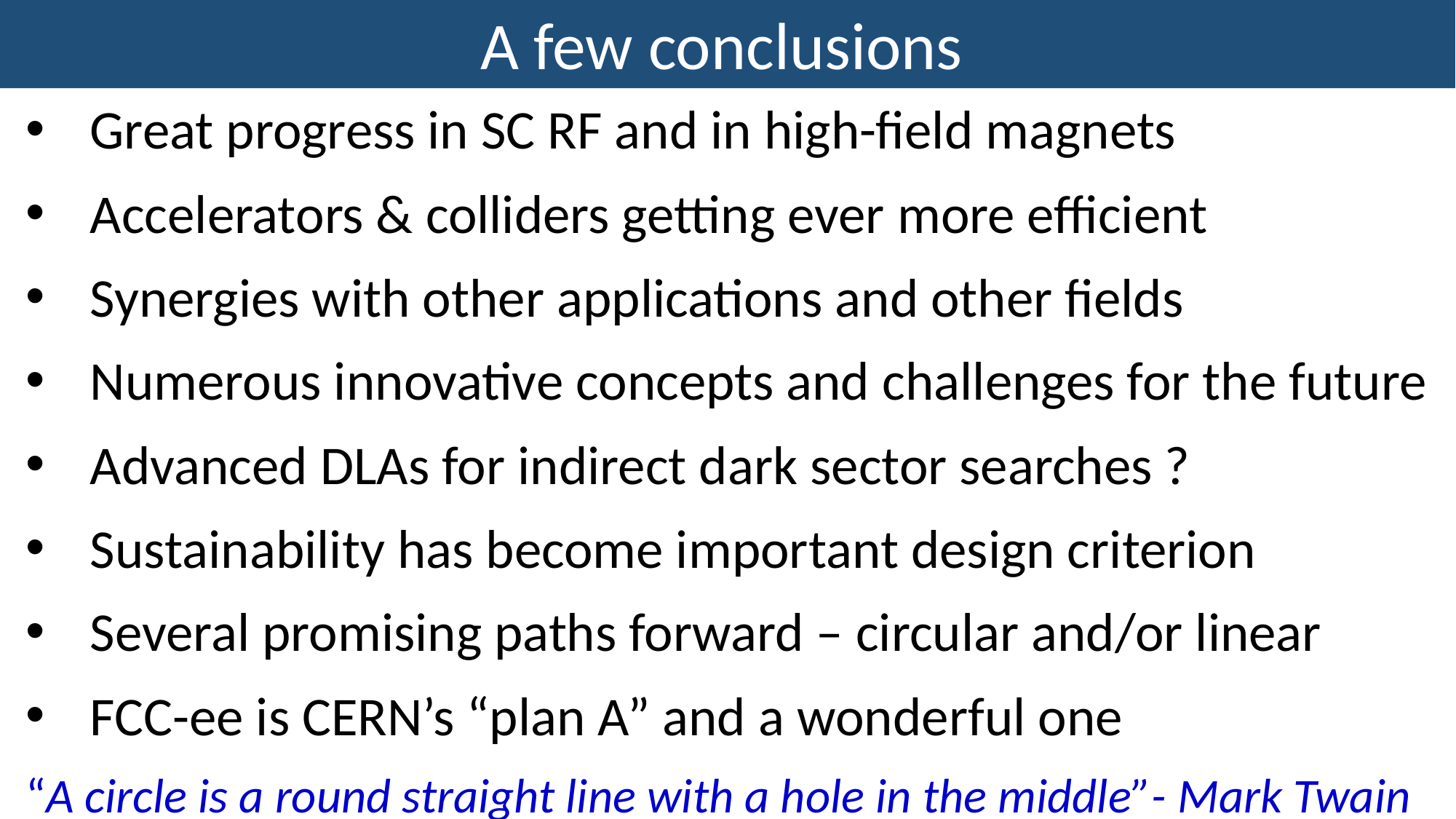

A few conclusions
Great progress in SC RF and in high-field magnets
Accelerators & colliders getting ever more efficient
Synergies with other applications and other fields
Numerous innovative concepts and challenges for the future
Advanced DLAs for indirect dark sector searches ?
Sustainability has become important design criterion
Several promising paths forward – circular and/or linear
FCC-ee is CERN’s “plan A” and a wonderful one
“A circle is a round straight line with a hole in the middle”- Mark Twain